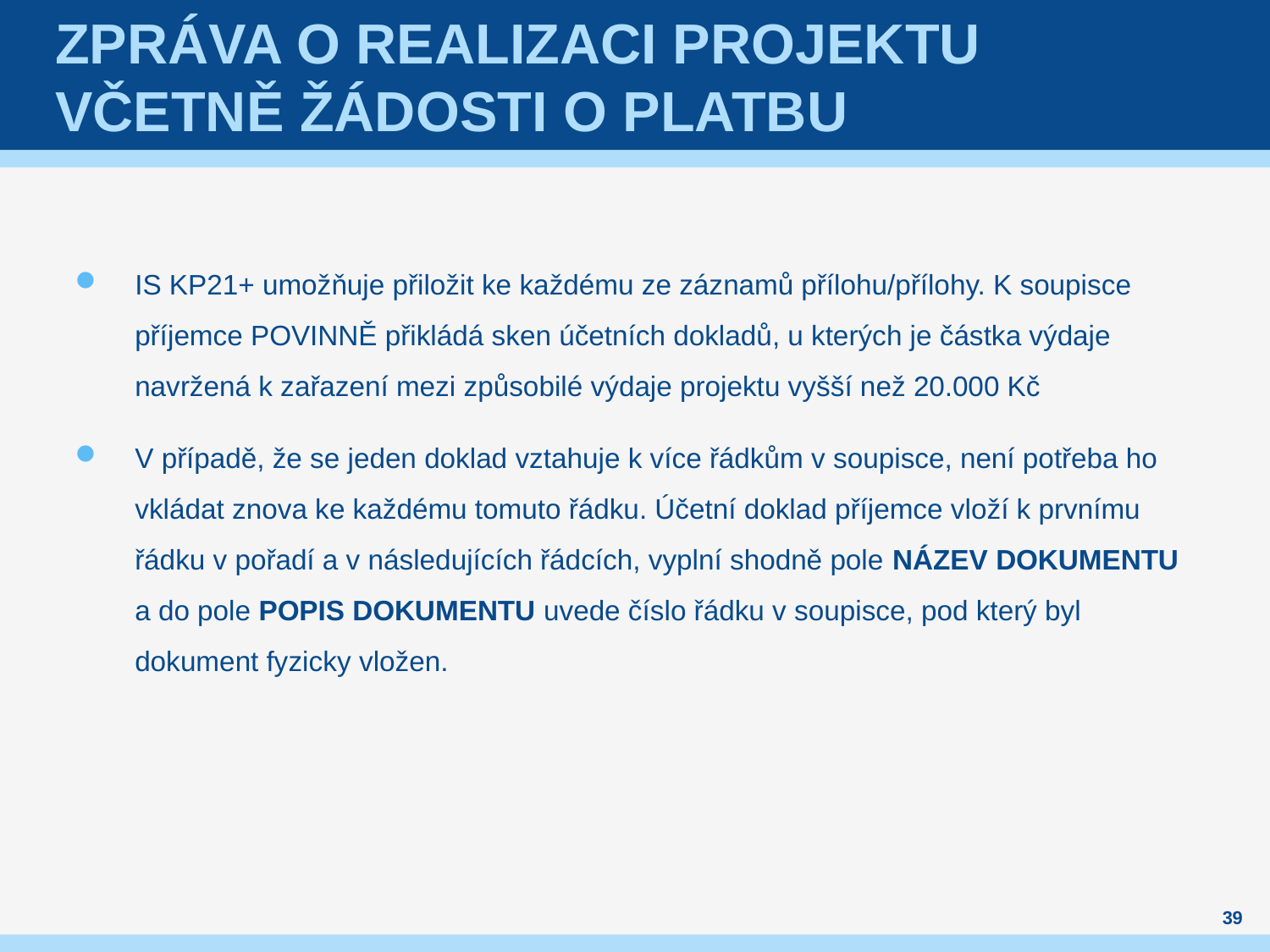

# Zpráva o realizaci projektu včetně žádosti o platbu
IS KP21+ umožňuje přiložit ke každému ze záznamů přílohu/přílohy. K soupisce příjemce POVINNĚ přikládá sken účetních dokladů, u kterých je částka výdaje navržená k zařazení mezi způsobilé výdaje projektu vyšší než 20.000 Kč
V případě, že se jeden doklad vztahuje k více řádkům v soupisce, není potřeba ho vkládat znova ke každému tomuto řádku. Účetní doklad příjemce vloží k prvnímu řádku v pořadí a v následujících řádcích, vyplní shodně pole NÁZEV DOKUMENTU a do pole POPIS DOKUMENTU uvede číslo řádku v soupisce, pod který byl dokument fyzicky vložen.
39